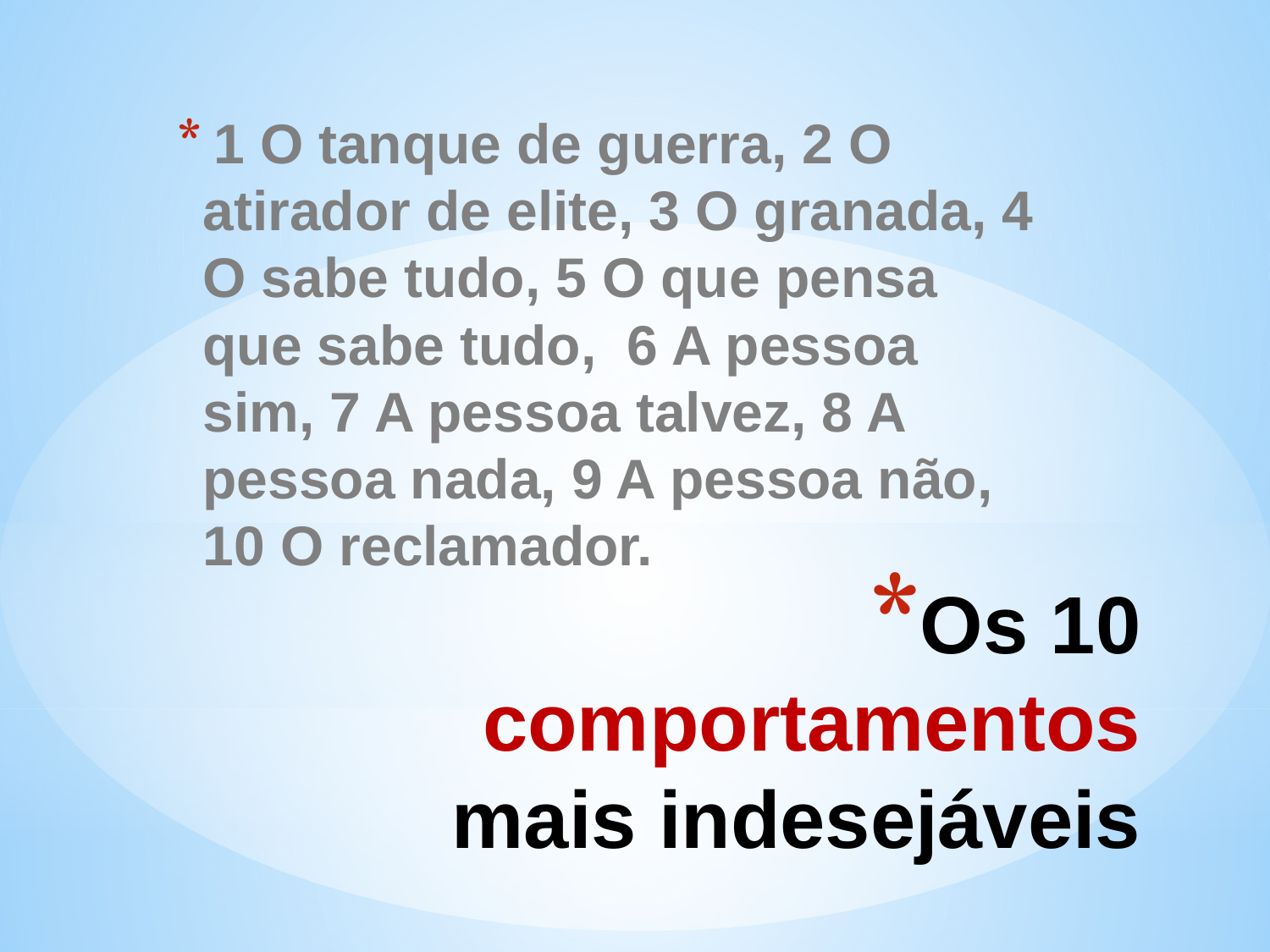

1 O tanque de guerra, 2 O atirador de elite, 3 O granada, 4 O sabe tudo, 5 O que pensa que sabe tudo,  6 A pessoa sim, 7 A pessoa talvez, 8 A pessoa nada, 9 A pessoa não, 10 O reclamador.

# Os 10 comportamentos mais indesejáveis